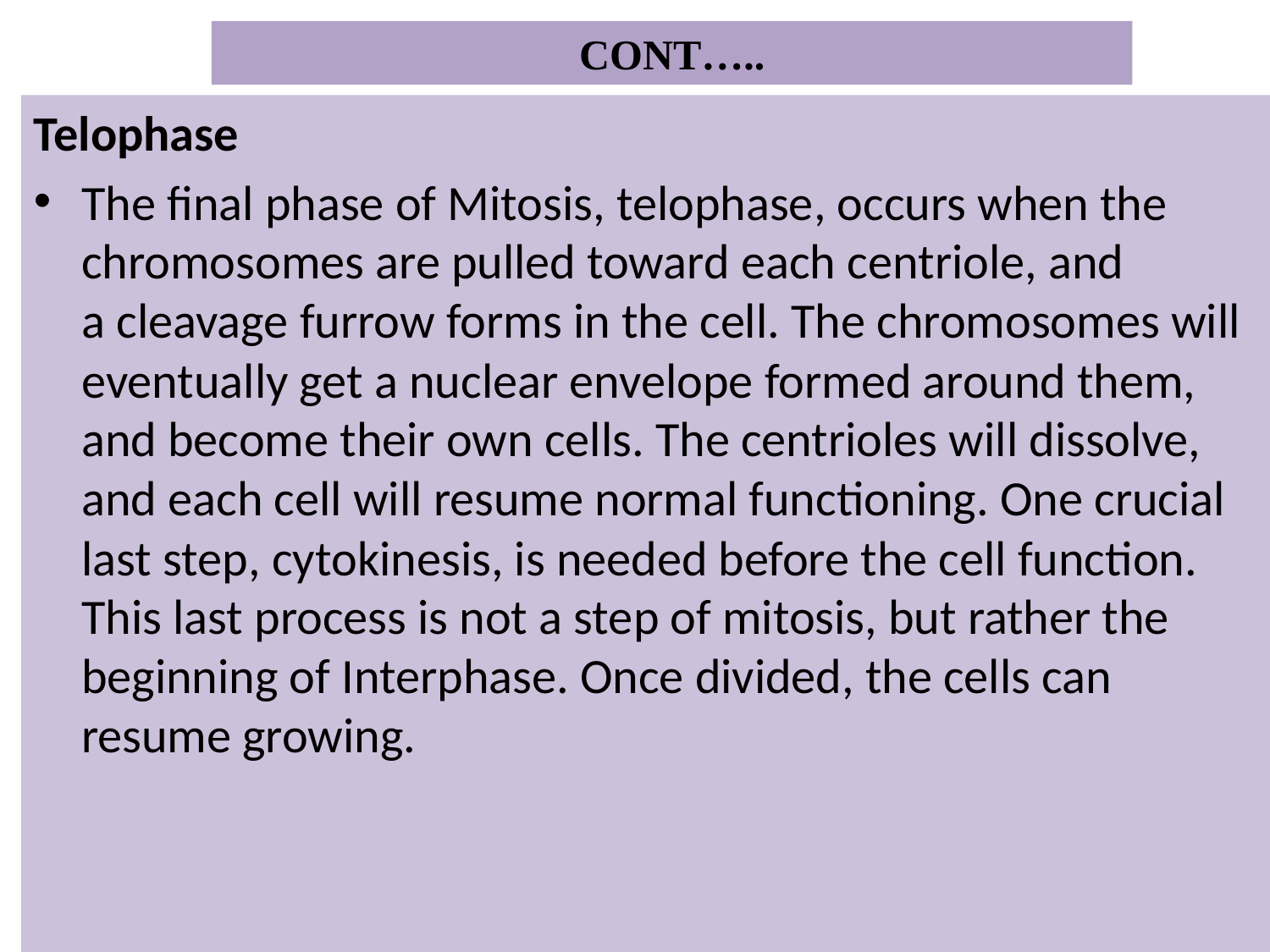

# CONT…..
Telophase
The final phase of Mitosis, telophase, occurs when the chromosomes are pulled toward each centriole, and a cleavage furrow forms in the cell. The chromosomes will eventually get a nuclear envelope formed around them, and become their own cells. The centrioles will dissolve, and each cell will resume normal functioning. One crucial last step, cytokinesis, is needed before the cell function. This last process is not a step of mitosis, but rather the beginning of Interphase. Once divided, the cells can resume growing.